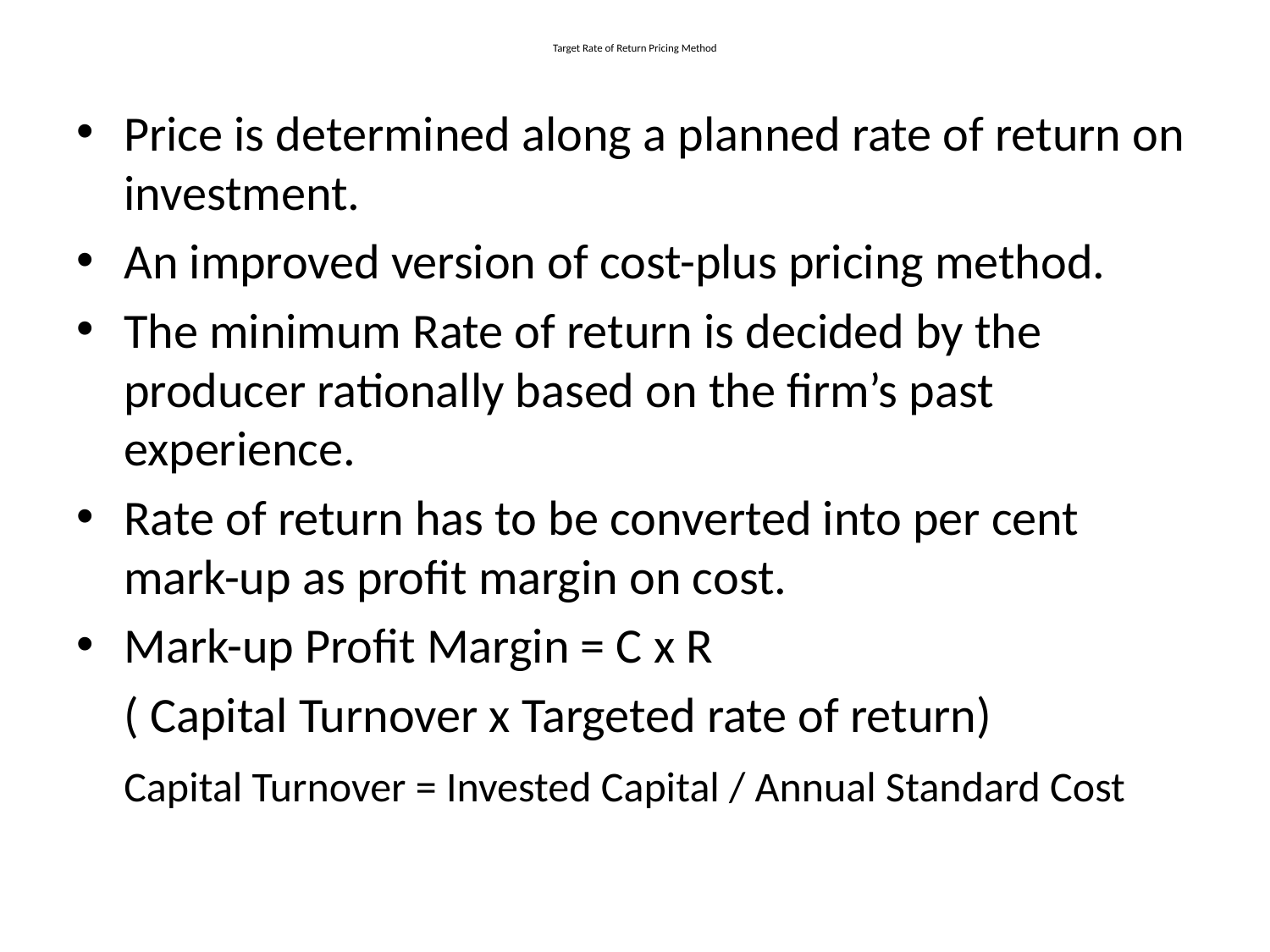

# Target Rate of Return Pricing Method
Price is determined along a planned rate of return on investment.
An improved version of cost-plus pricing method.
The minimum Rate of return is decided by the  producer rationally based on the firm’s past experience.
Rate of return has to be converted into per cent mark-up as profit margin on cost.
Mark-up Profit Margin = C x R
	( Capital Turnover x Targeted rate of return)
	Capital Turnover = Invested Capital / Annual Standard Cost